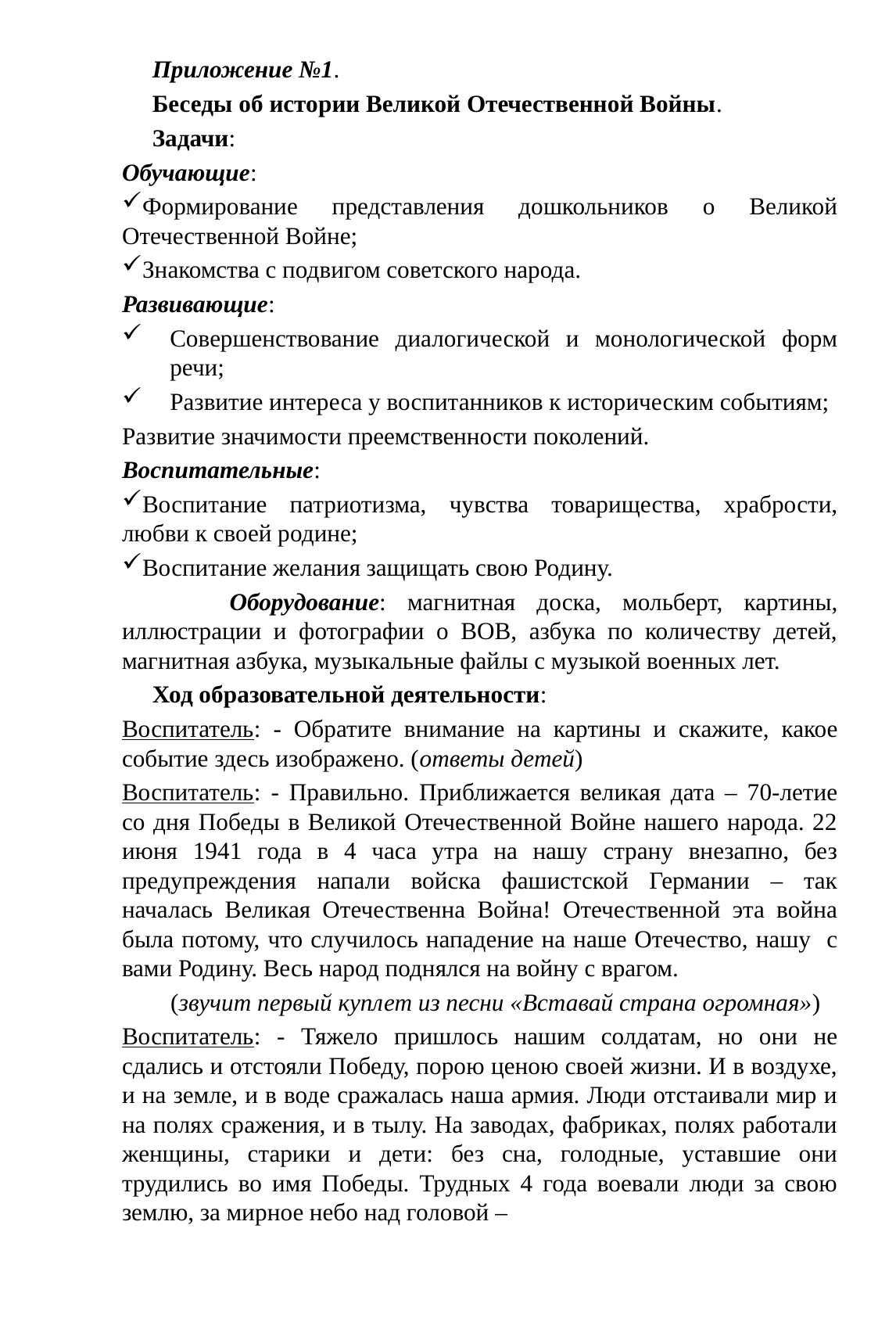

Приложение №1.
     Беседы об истории Великой Отечественной Войны.
     Задачи:
Обучающие:
Формирование представления дошкольников о Великой Отечественной Войне;
Знакомства с подвигом советского народа.
Развивающие:
Совершенствование диалогической и монологической форм речи;
Развитие интереса у воспитанников к историческим событиям;
Развитие значимости преемственности поколений.
Воспитательные:
Воспитание патриотизма, чувства товарищества, храбрости, любви к своей родине;
Воспитание желания защищать свою Родину.
     Оборудование: магнитная доска, мольберт, картины, иллюстрации и фотографии о ВОВ, азбука по количеству детей, магнитная азбука, музыкальные файлы с музыкой военных лет.
     Ход образовательной деятельности:
Воспитатель: - Обратите внимание на картины и скажите, какое событие здесь изображено. (ответы детей)
Воспитатель: - Правильно. Приближается великая дата – 70-летие со дня Победы в Великой Отечественной Войне нашего народа. 22 июня 1941 года в 4 часа утра на нашу страну внезапно, без предупреждения напали войска фашистской Германии – так началась Великая Отечественна Война! Отечественной эта война была потому, что случилось нападение на наше Отечество, нашу  с вами Родину. Весь народ поднялся на войну с врагом.
        (звучит первый куплет из песни «Вставай страна огромная»)
Воспитатель: - Тяжело пришлось нашим солдатам, но они не сдались и отстояли Победу, порою ценою своей жизни. И в воздухе, и на земле, и в воде сражалась наша армия. Люди отстаивали мир и на полях сражения, и в тылу. На заводах, фабриках, полях работали женщины, старики и дети: без сна, голодные, уставшие они трудились во имя Победы. Трудных 4 года воевали люди за свою землю, за мирное небо над головой –